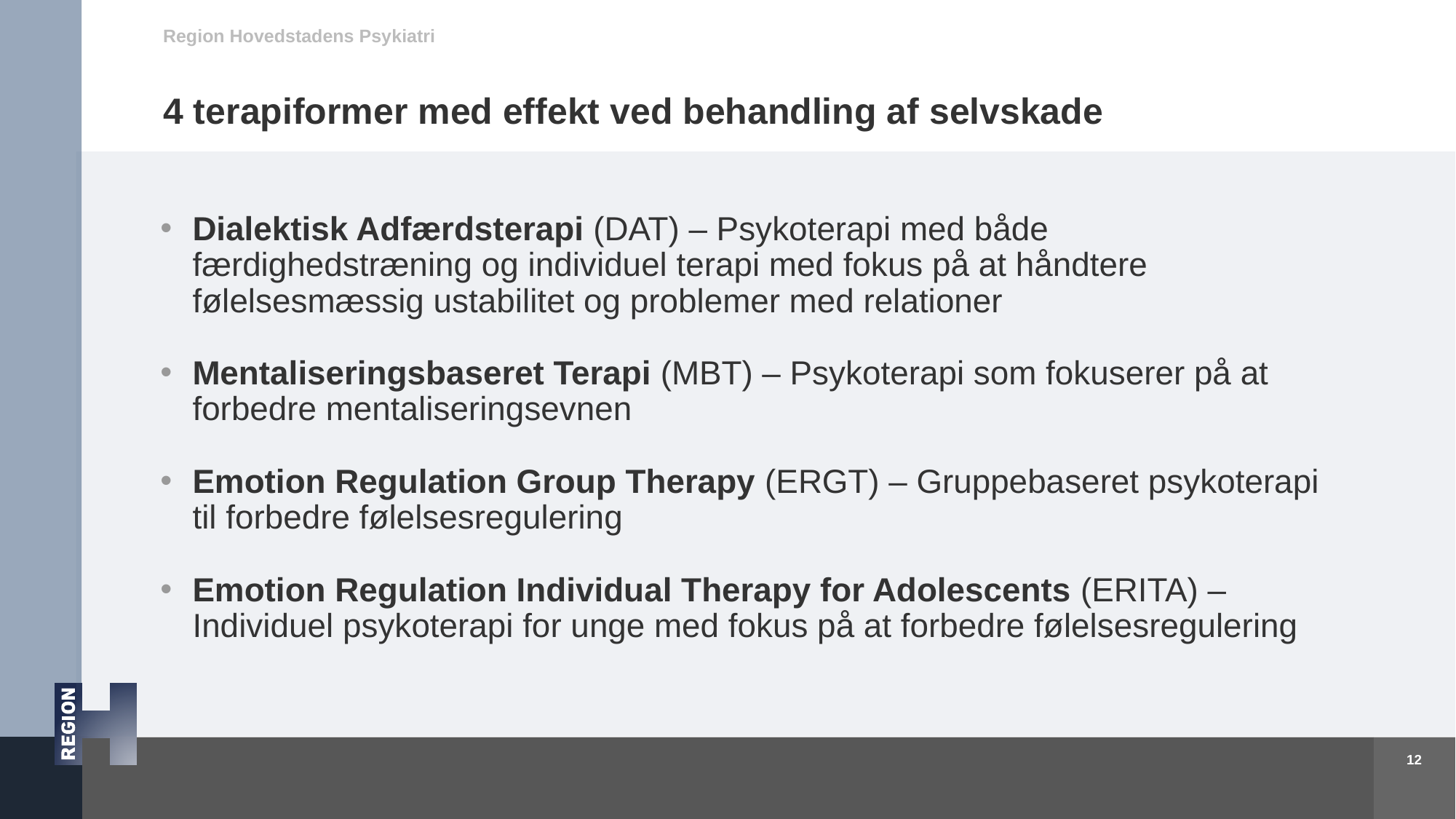

# 4 terapiformer med effekt ved behandling af selvskade

Dialektisk Adfærdsterapi (DAT) – Psykoterapi med både færdighedstræning og individuel terapi med fokus på at håndtere følelsesmæssig ustabilitet og problemer med relationer
Mentaliseringsbaseret Terapi (MBT) – Psykoterapi som fokuserer på at forbedre mentaliseringsevnen
Emotion Regulation Group Therapy (ERGT) – Gruppebaseret psykoterapi til forbedre følelsesregulering
Emotion Regulation Individual Therapy for Adolescents (ERITA) – Individuel psykoterapi for unge med fokus på at forbedre følelsesregulering

12